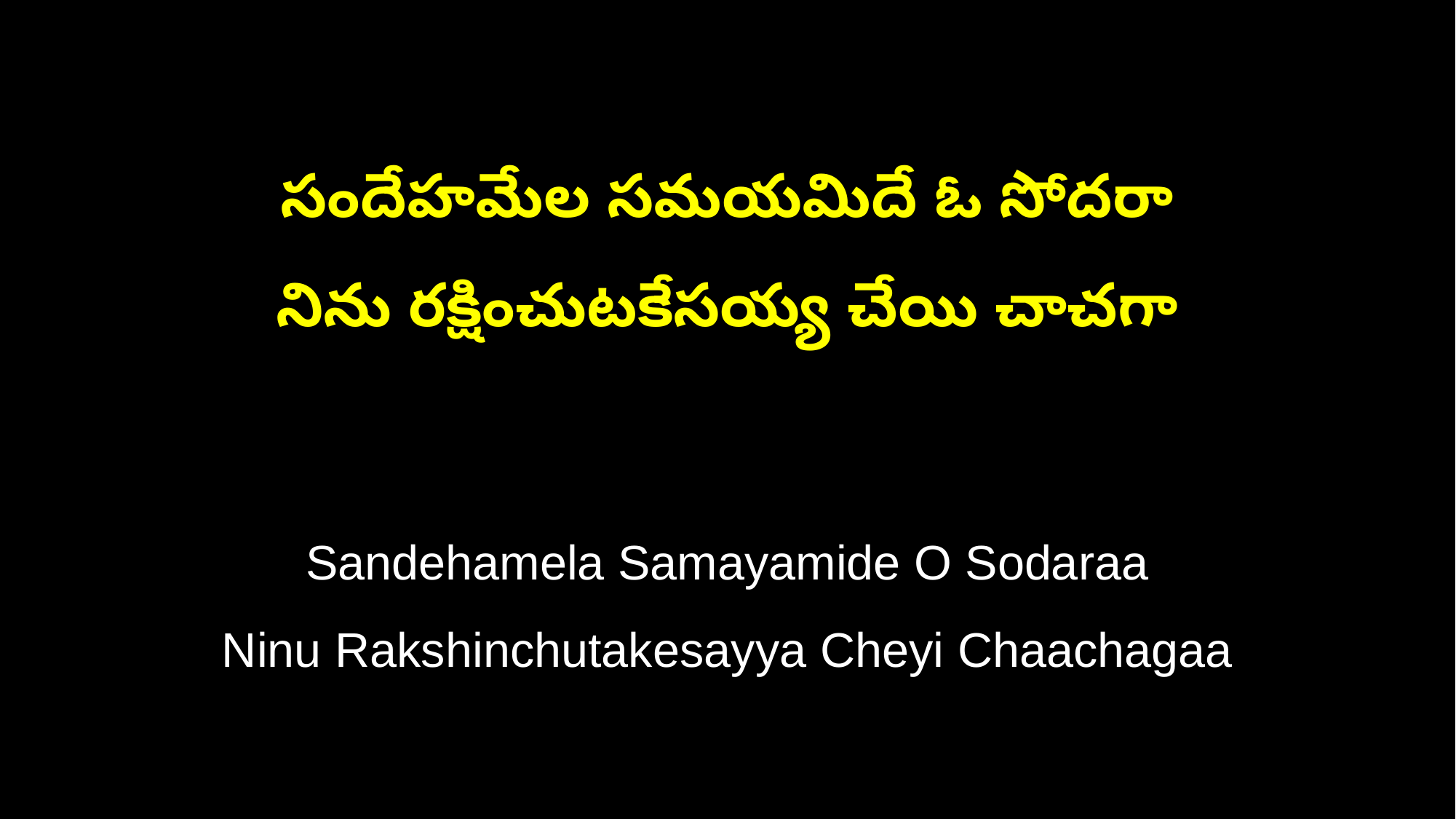

సందేహమేల సమయమిదే ఓ సోదరా
నిను రక్షించుటకేసయ్య చేయి చాచగా
Sandehamela Samayamide O Sodaraa
Ninu Rakshinchutakesayya Cheyi Chaachagaa